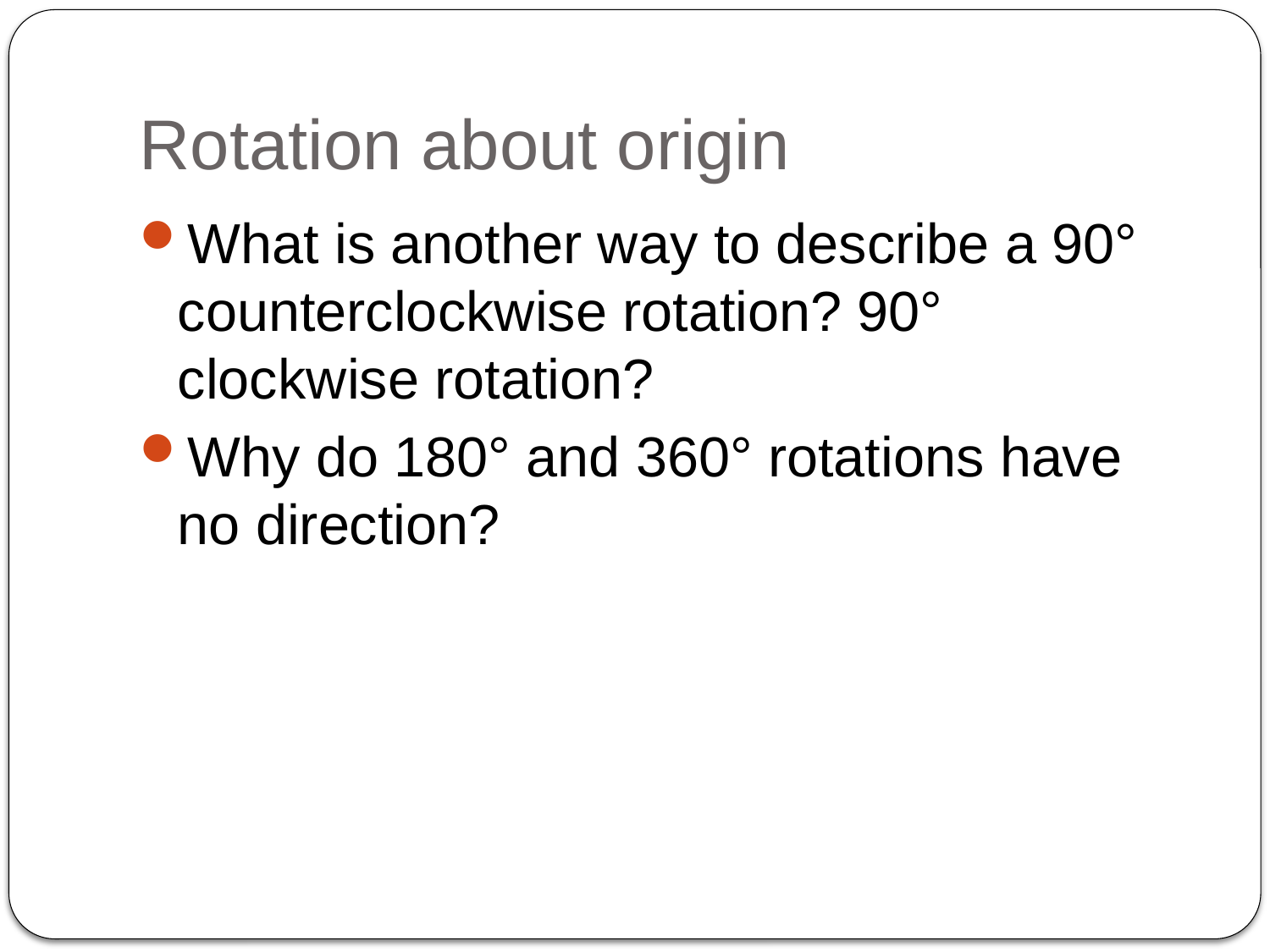

# Rotation about origin
What is another way to describe a 90° counterclockwise rotation? 90° clockwise rotation?
Why do 180° and 360° rotations have no direction?